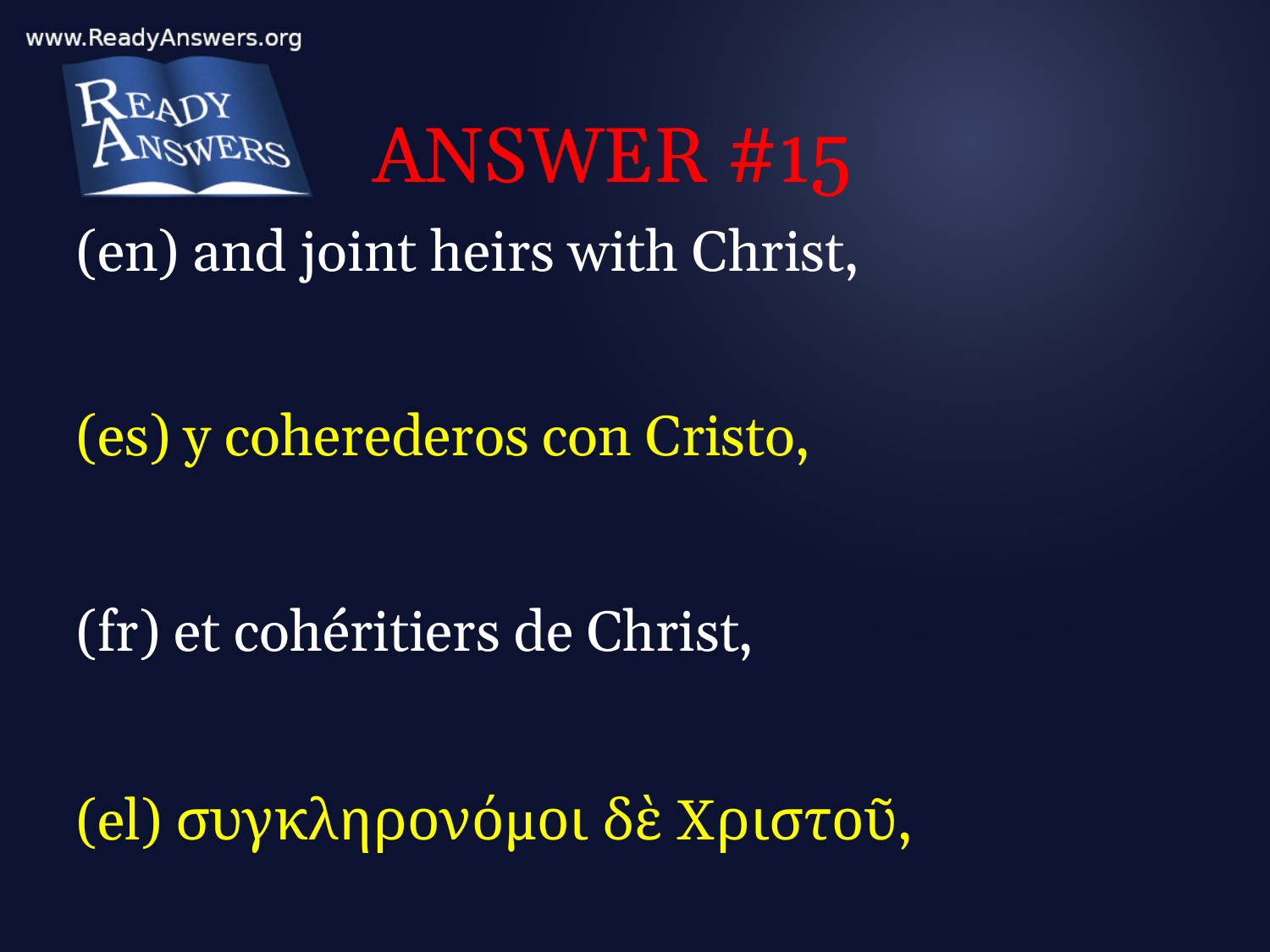

# ANSWER #15
(en) and joint heirs with Christ,
(es) y coherederos con Cristo,
(fr) et cohéritiers de Christ,
(el) συγκληρονόμοι δὲ Χριστοῦ,